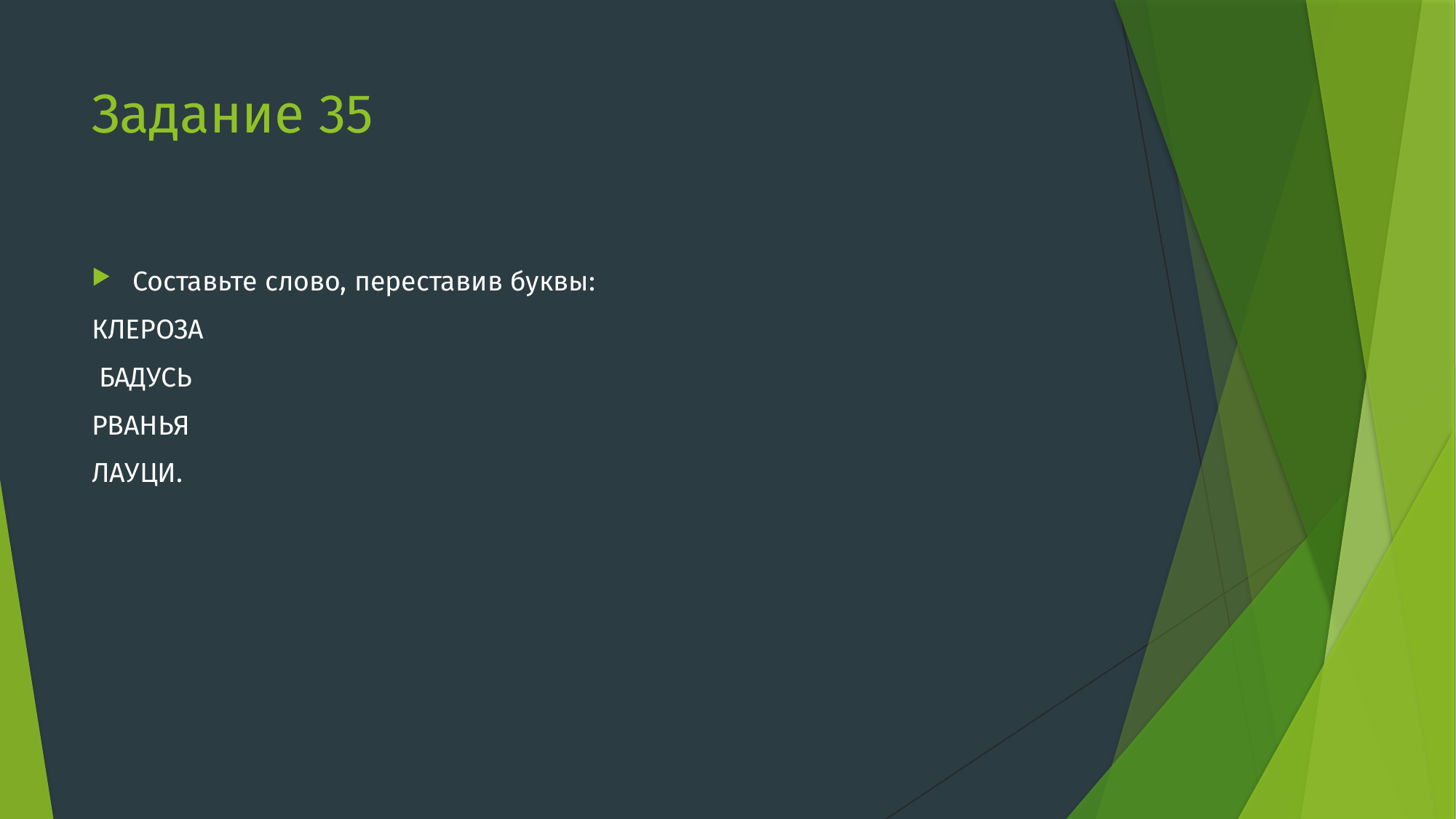

# Задание 35
Составьте слово, переставив буквы:
КЛЕРОЗА
 БАДУСЬ
РВАНЬЯ
ЛАУЦИ.